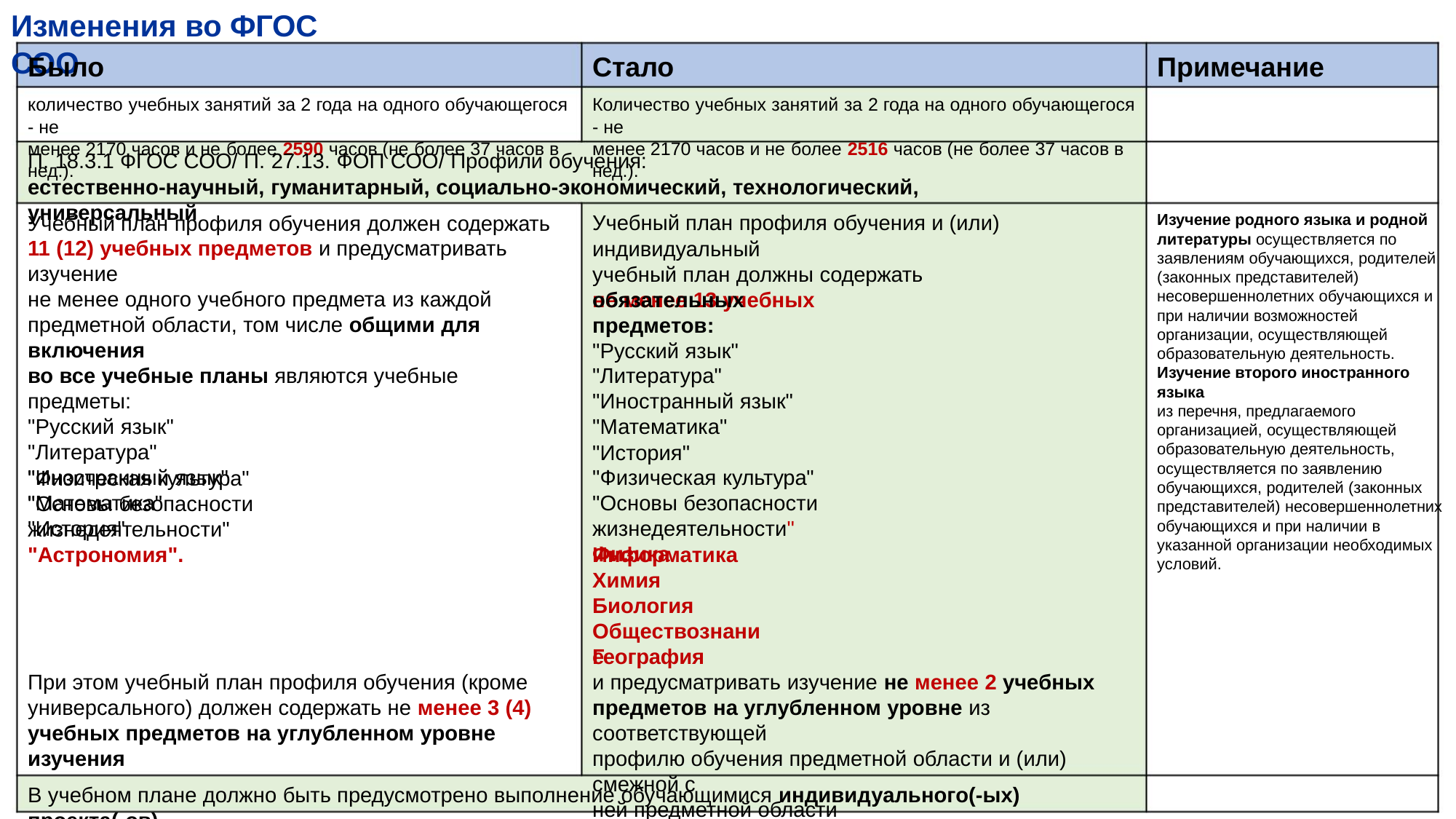

Изменения во ФГОС СОО
Было
Стало
Примечание
количество учебных занятий за 2 года на одного обучающегося - не
менее 2170 часов и не более 2590 часов (не более 37 часов в нед.).
Количество учебных занятий за 2 года на одного обучающегося - не
менее 2170 часов и не более 2516 часов (не более 37 часов в нед.).
П. 18.3.1 ФГОС СОО/ П. 27.13. ФОП СОО/ Профили обучения:
естественно-научный, гуманитарный, социально-экономический, технологический, универсальный
Учебный план профиля обучения должен содержать
11 (12) учебных предметов и предусматривать изучение
не менее одного учебного предмета из каждой
предметной области, том числе общими для включения
во все учебные планы являются учебные предметы:
"Русский язык"
"Литература"
"Иностранный язык"
"Математика"
"История"
Учебный план профиля обучения и (или) индивидуальный
учебный план должны содержать
не менее 13 учебных
Изучение родного языка и родной
литературы осуществляется по
заявлениям обучающихся, родителей
(законных представителей)
несовершеннолетних обучающихся и
при наличии возможностей
организации, осуществляющей
образовательную деятельность.
Изучение второго иностранного языка
из перечня, предлагаемого
организацией, осуществляющей
образовательную деятельность,
осуществляется по заявлению
обучающихся, родителей (законных
представителей) несовершеннолетних
обучающихся и при наличии в
указанной организации необходимых
условий.
обязательных предметов:
"Русский язык"
"Литература"
"Иностранный язык"
"Математика"
"История"
"Физическая культура"
"Основы безопасности жизнедеятельности"
Физика
"Физическая культура"
"Основы безопасности жизнедеятельности"
"Астрономия".
Информатика
Химия
Биология
Обществознание
География
При этом учебный план профиля обучения (кроме
универсального) должен содержать не менее 3 (4)
учебных предметов на углубленном уровне изучения
и предусматривать изучение не менее 2 учебных
предметов на углубленном уровне из соответствующей
профилю обучения предметной области и (или) смежной с
ней предметной области
В учебном плане должно быть предусмотрено выполнение обучающимися индивидуального(-ых) проекта(-ов)